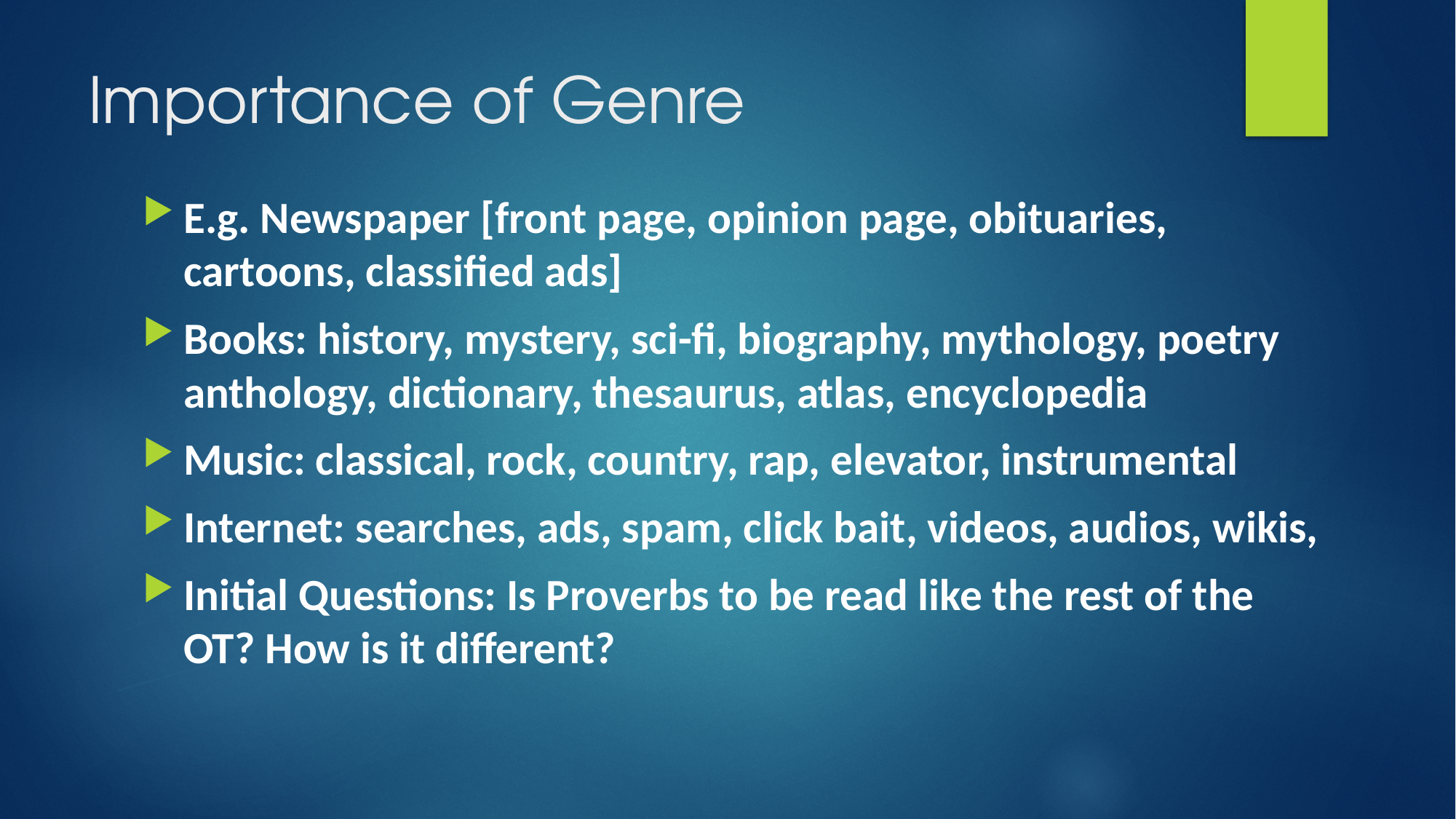

# Importance of Genre
E.g. Newspaper [front page, opinion page, obituaries, cartoons, classified ads]
Books: history, mystery, sci-fi, biography, mythology, poetry anthology, dictionary, thesaurus, atlas, encyclopedia
Music: classical, rock, country, rap, elevator, instrumental
Internet: searches, ads, spam, click bait, videos, audios, wikis,
Initial Questions: Is Proverbs to be read like the rest of the OT? How is it different?